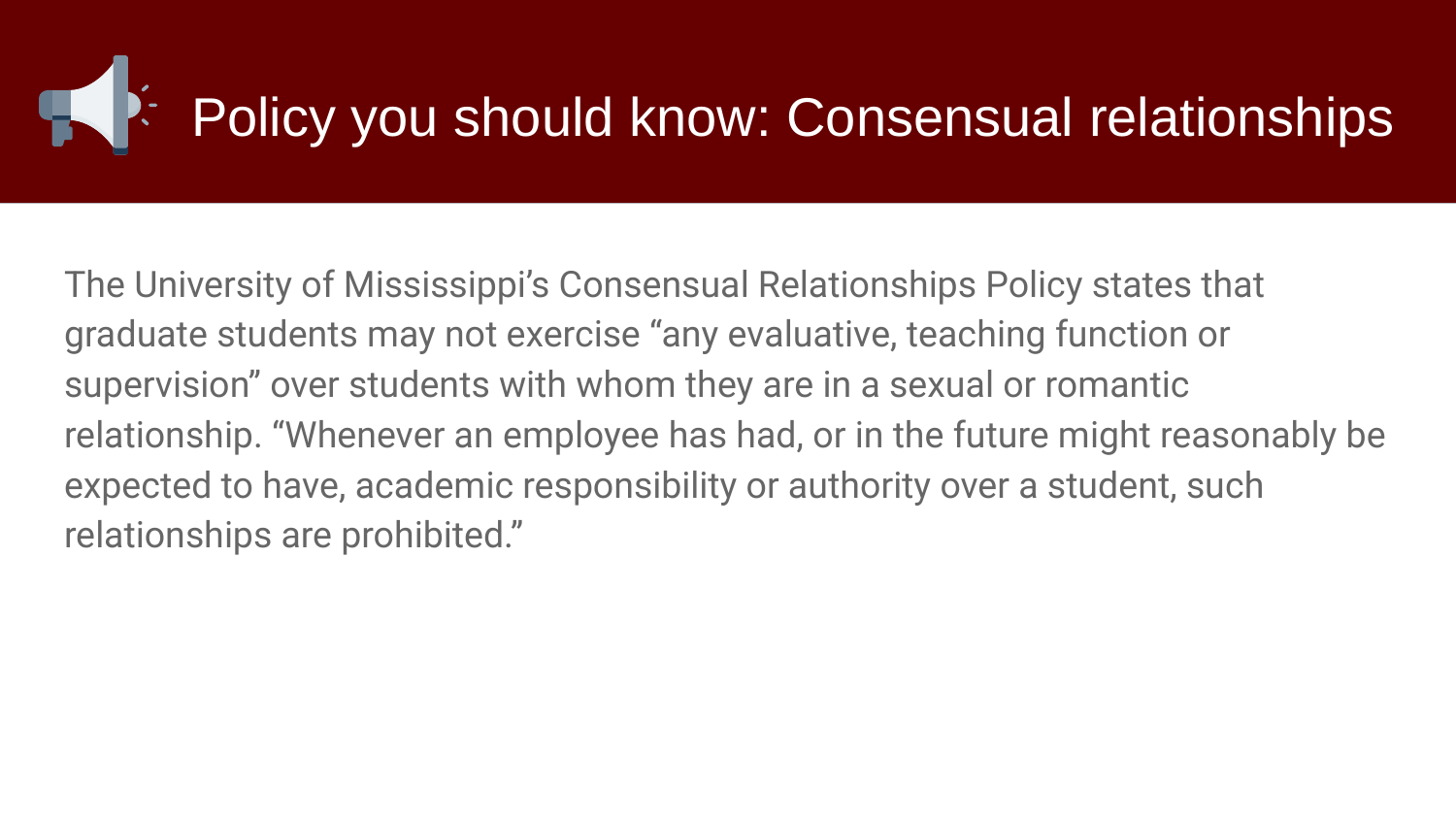

# Policy you should know: Consensual relationships

The University of Mississippi’s Consensual Relationships Policy states that graduate students may not exercise “any evaluative, teaching function or supervision” over students with whom they are in a sexual or romantic relationship. “Whenever an employee has had, or in the future might reasonably be expected to have, academic responsibility or authority over a student, such relationships are prohibited.”